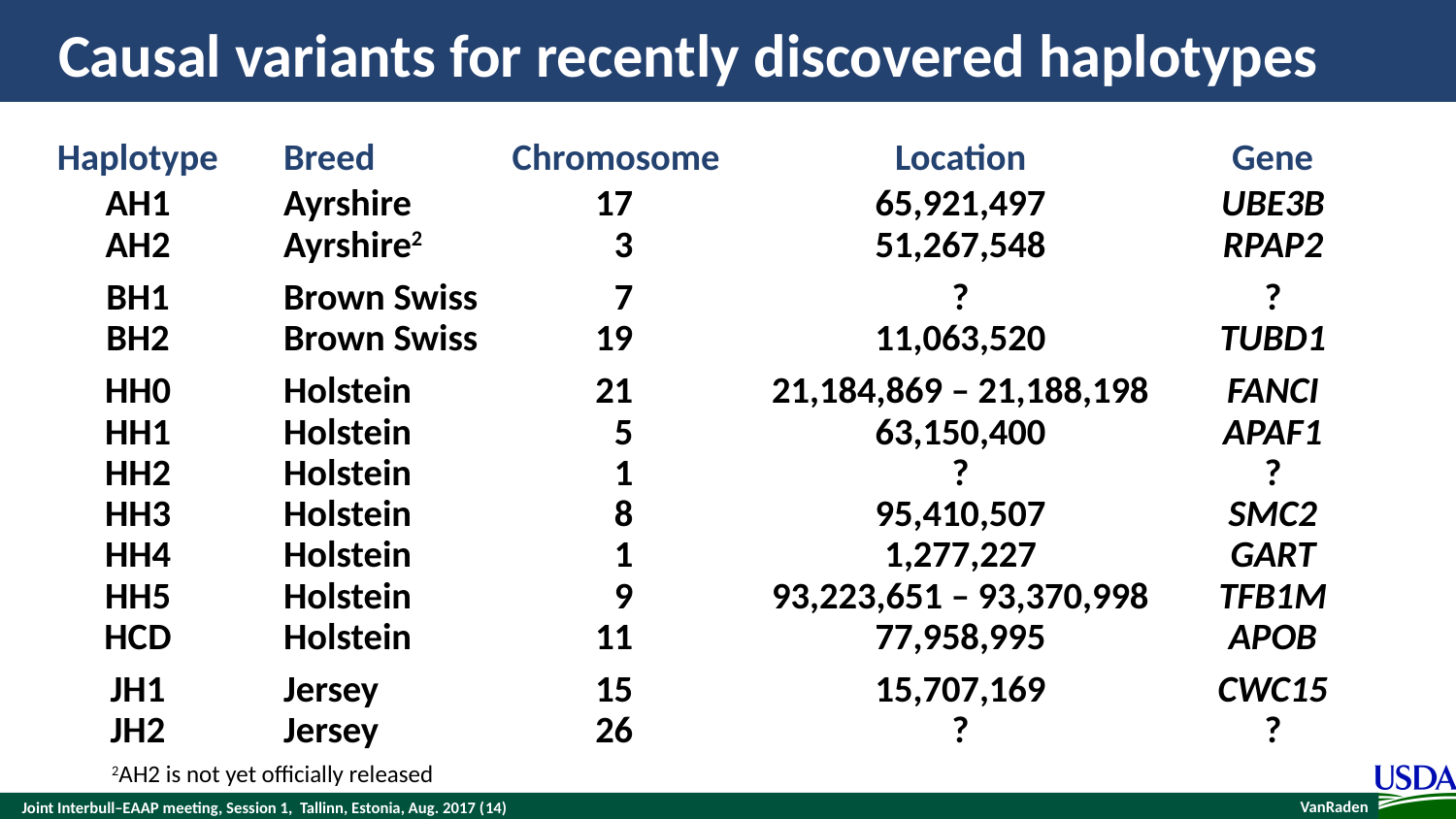

# Causal variants for recently discovered haplotypes
| Haplotype |  | Breed | Chromosome | Location | Gene |
| --- | --- | --- | --- | --- | --- |
| AH1 |  | Ayrshire | 17 | 65,921,497 | UBE3B |
| AH2 |  | Ayrshire2 | 3 | 51,267,548 | RPAP2 |
| BH1 |  | Brown Swiss | 7 | ? | ? |
| BH2 |  | Brown Swiss | 19 | 11,063,520 | TUBD1 |
| HH0 |  | Holstein | 21 | 21,184,869 – 21,188,198 | FANCI |
| HH1 |  | Holstein | 5 | 63,150,400 | APAF1 |
| HH2 |  | Holstein | 1 | ? | ? |
| HH3 |  | Holstein | 8 | 95,410,507 | SMC2 |
| HH4 |  | Holstein | 1 | 1,277,227 | GART |
| HH5 |  | Holstein | 9 | 93,223,651 – 93,370,998 | TFB1M |
| HCD |  | Holstein | 11 | 77,958,995 | APOB |
| JH1 |  | Jersey | 15 | 15,707,169 | CWC15 |
| JH2 |  | Jersey | 26 | ? | ? |
2AH2 is not yet officially released